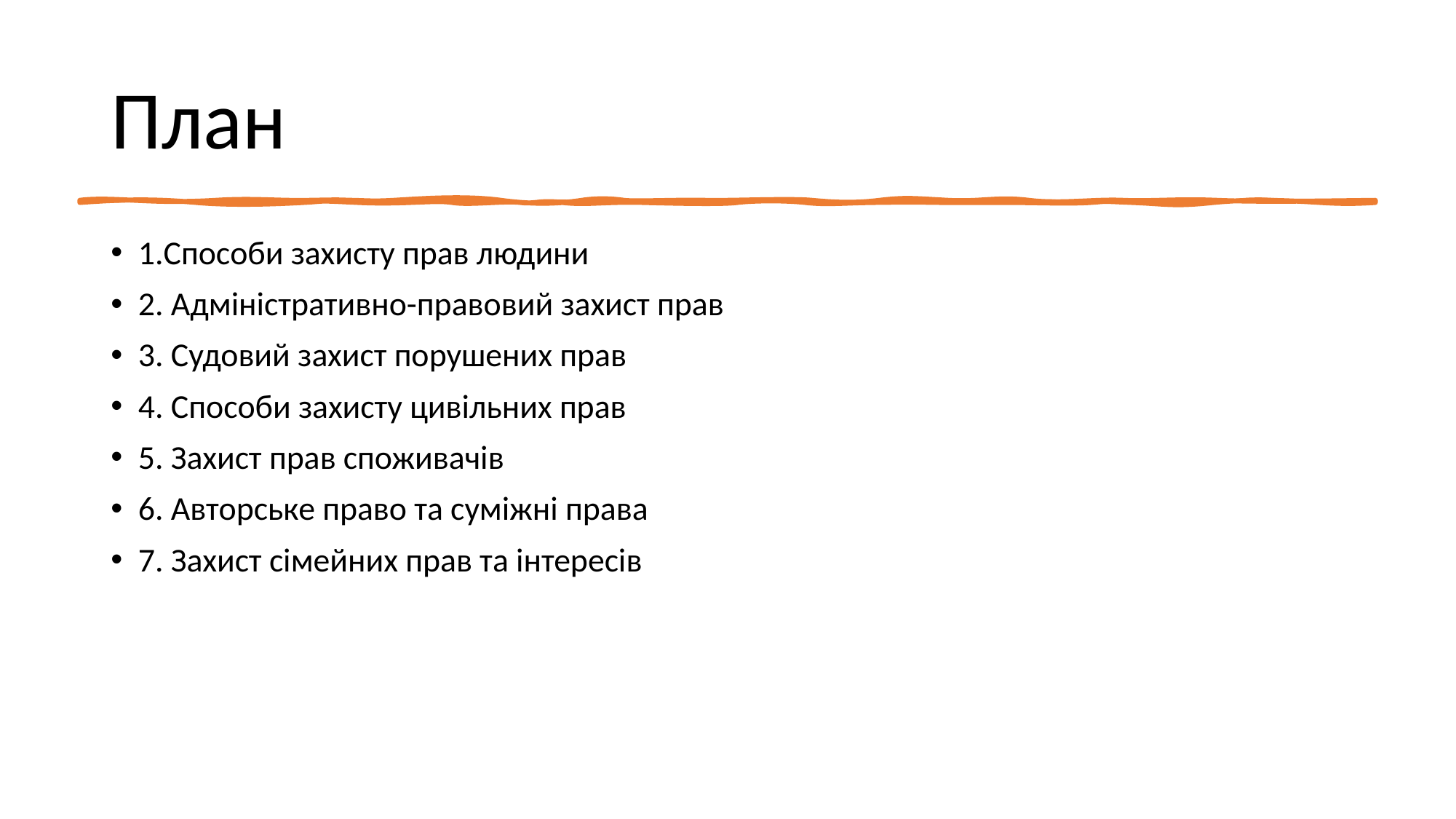

# План

1.Способи захисту прав людини
2. Адміністративно-правовий захист прав
3. Судовий захист порушених прав
4. Способи захисту цивільних прав
5. Захист прав споживачів
6. Авторське право та суміжні права
7. Захист сімейних прав та інтересів